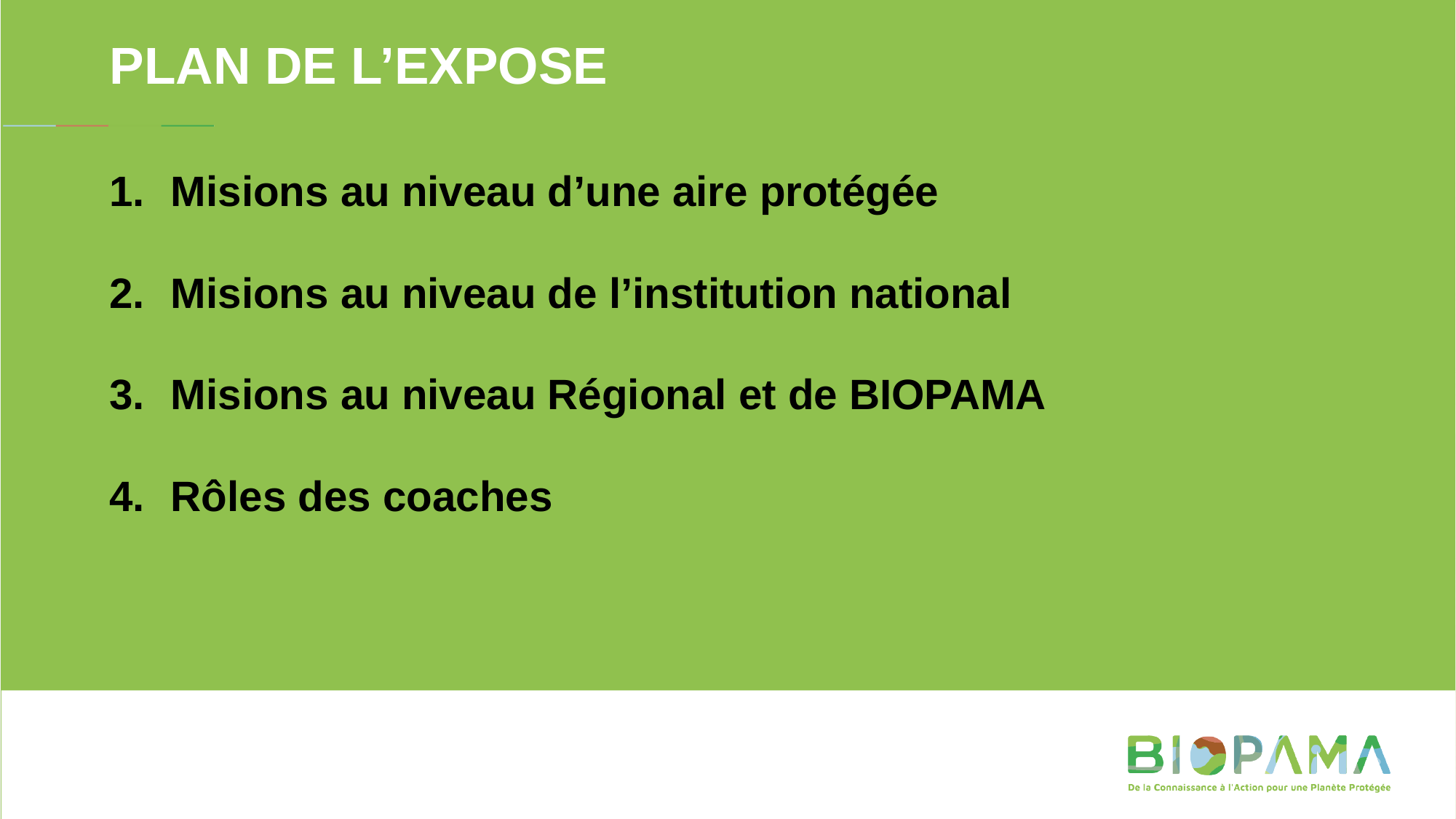

# PLAN DE L’EXPOSE
Misions au niveau d’une aire protégée
Misions au niveau de l’institution national
Misions au niveau Régional et de BIOPAMA
Rôles des coaches